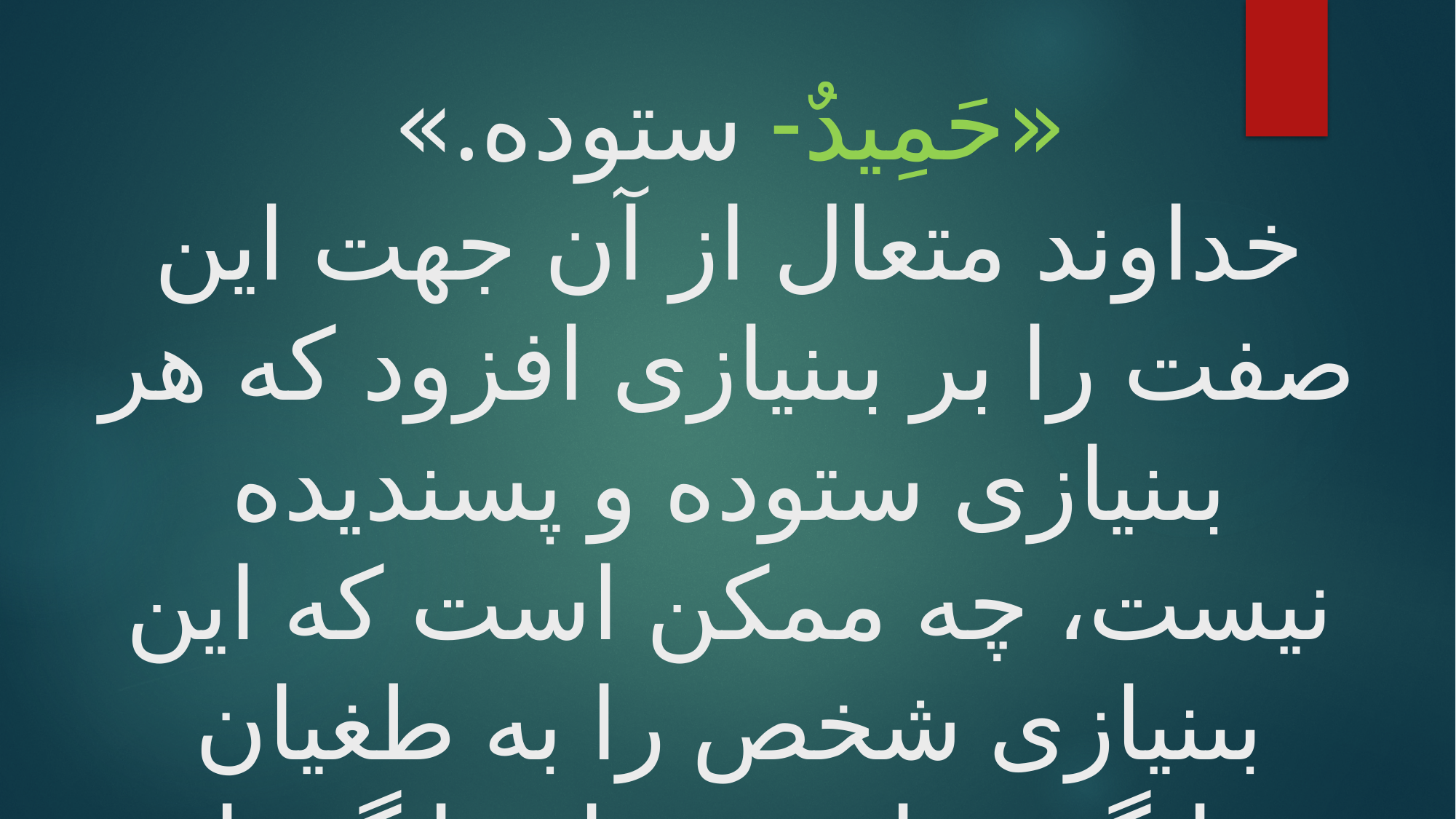

# «حَمِيدٌ- ستوده.»
خداوند متعال از آن جهت اين صفت را بر بى‏نيازى افزود كه هر بى‏نيازى ستوده و پسنديده نيست، چه ممكن است كه اين بى‏نيازى شخص را به طغيان برانگيزد يا نعمت او را گمراه سازد.